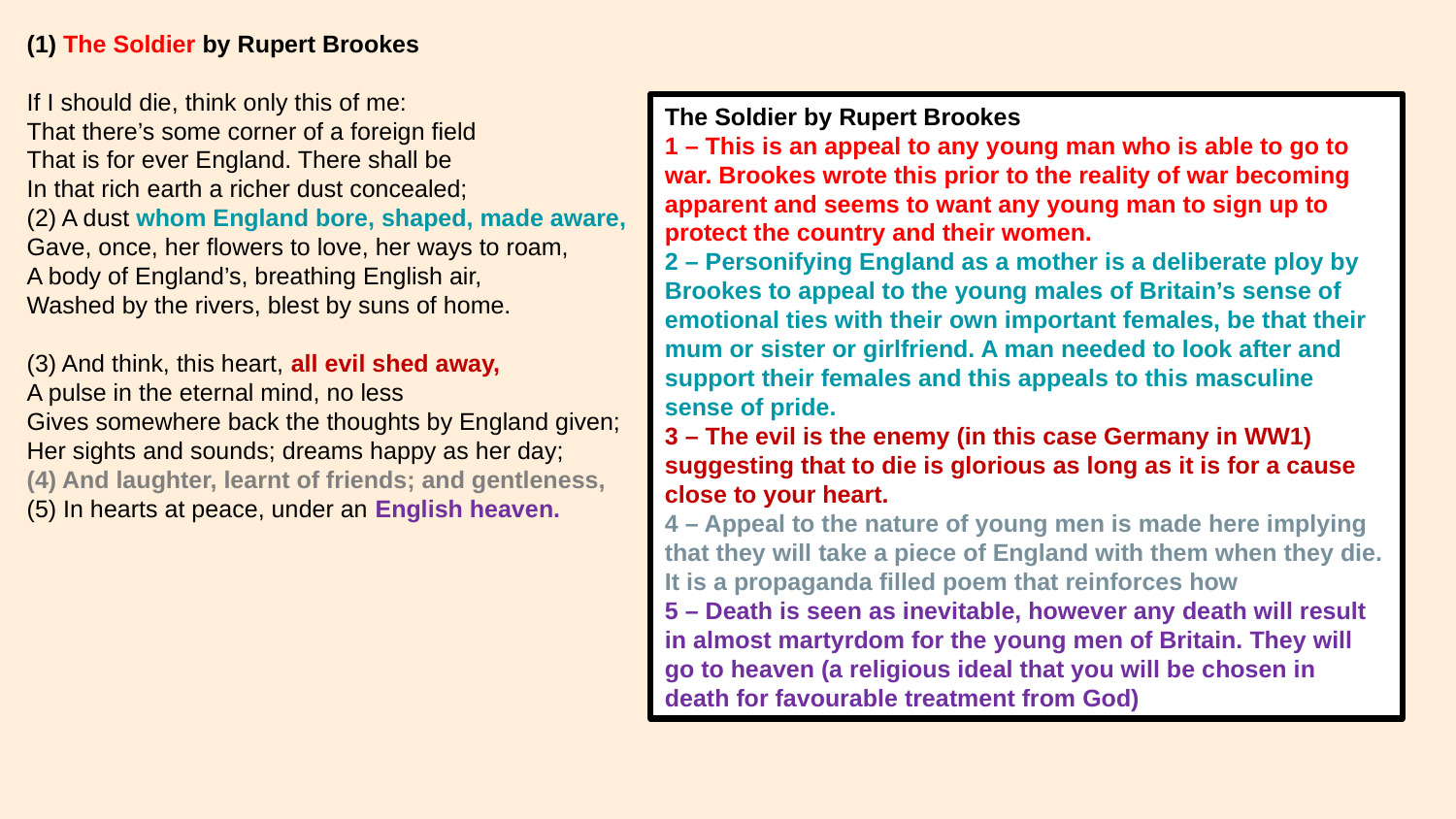

The Soldier by Rupert Brookes

If I should die, think only this of me:
That there’s some corner of a foreign field
That is for ever England. There shall be
In that rich earth a richer dust concealed;
(2) A dust whom England bore, shaped, made aware,
Gave, once, her flowers to love, her ways to roam,
A body of England’s, breathing English air,
Washed by the rivers, blest by suns of home.

(3) And think, this heart, all evil shed away,
A pulse in the eternal mind, no less
Gives somewhere back the thoughts by England given;
Her sights and sounds; dreams happy as her day;
(4) And laughter, learnt of friends; and gentleness,
(5) In hearts at peace, under an English heaven.
The Soldier by Rupert Brookes
1 – This is an appeal to any young man who is able to go to war. Brookes wrote this prior to the reality of war becoming apparent and seems to want any young man to sign up to protect the country and their women.
2 – Personifying England as a mother is a deliberate ploy by Brookes to appeal to the young males of Britain’s sense of emotional ties with their own important females, be that their mum or sister or girlfriend. A man needed to look after and support their females and this appeals to this masculine sense of pride.
3 – The evil is the enemy (in this case Germany in WW1) suggesting that to die is glorious as long as it is for a cause close to your heart.
4 – Appeal to the nature of young men is made here implying that they will take a piece of England with them when they die. It is a propaganda filled poem that reinforces how
5 – Death is seen as inevitable, however any death will result in almost martyrdom for the young men of Britain. They will go to heaven (a religious ideal that you will be chosen in death for favourable treatment from God)